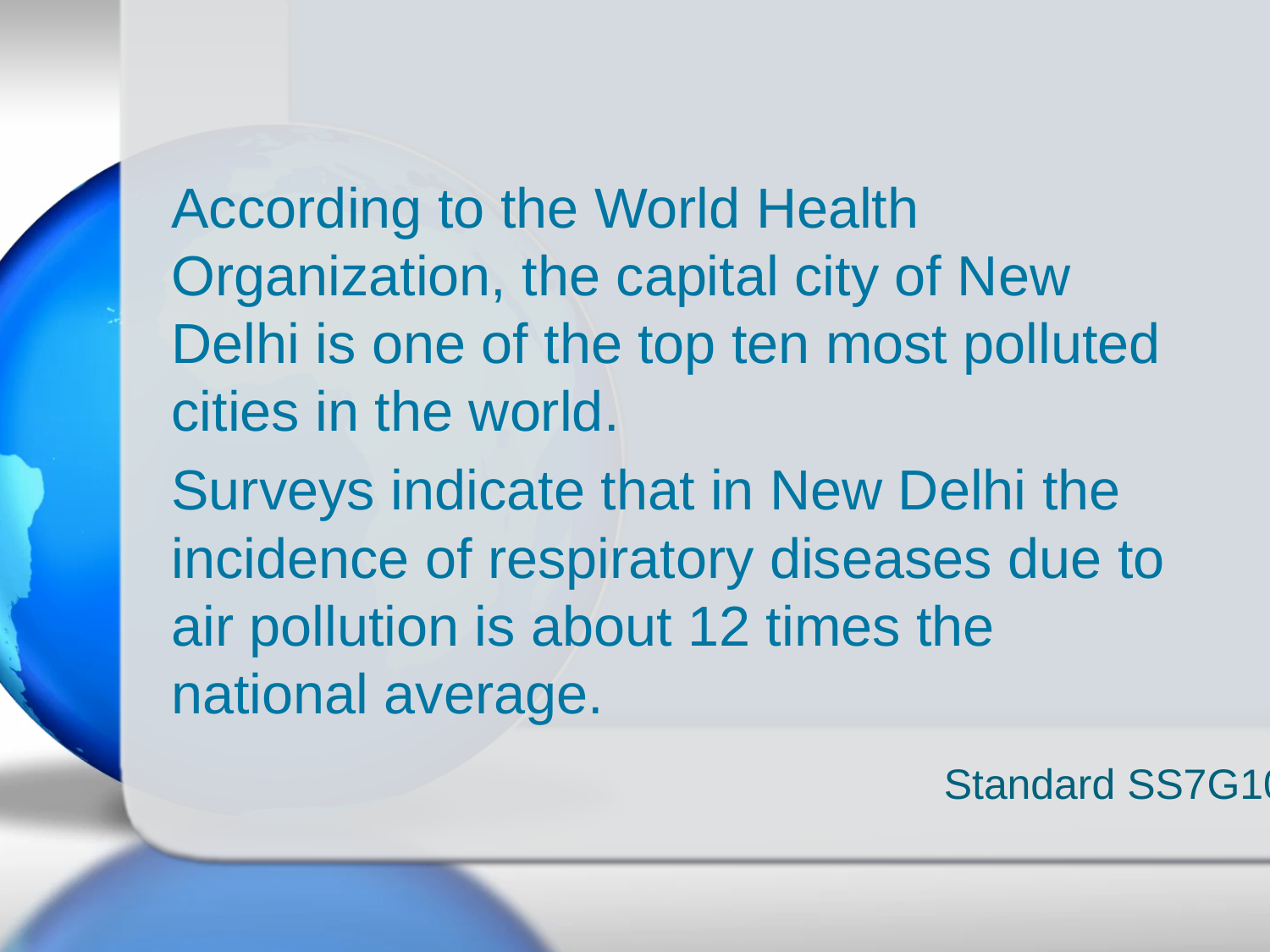

#
According to the World Health Organization, the capital city of New Delhi is one of the top ten most polluted cities in the world.
Surveys indicate that in New Delhi the incidence of respiratory diseases due to air pollution is about 12 times the national average.

Standard SS7G10- B